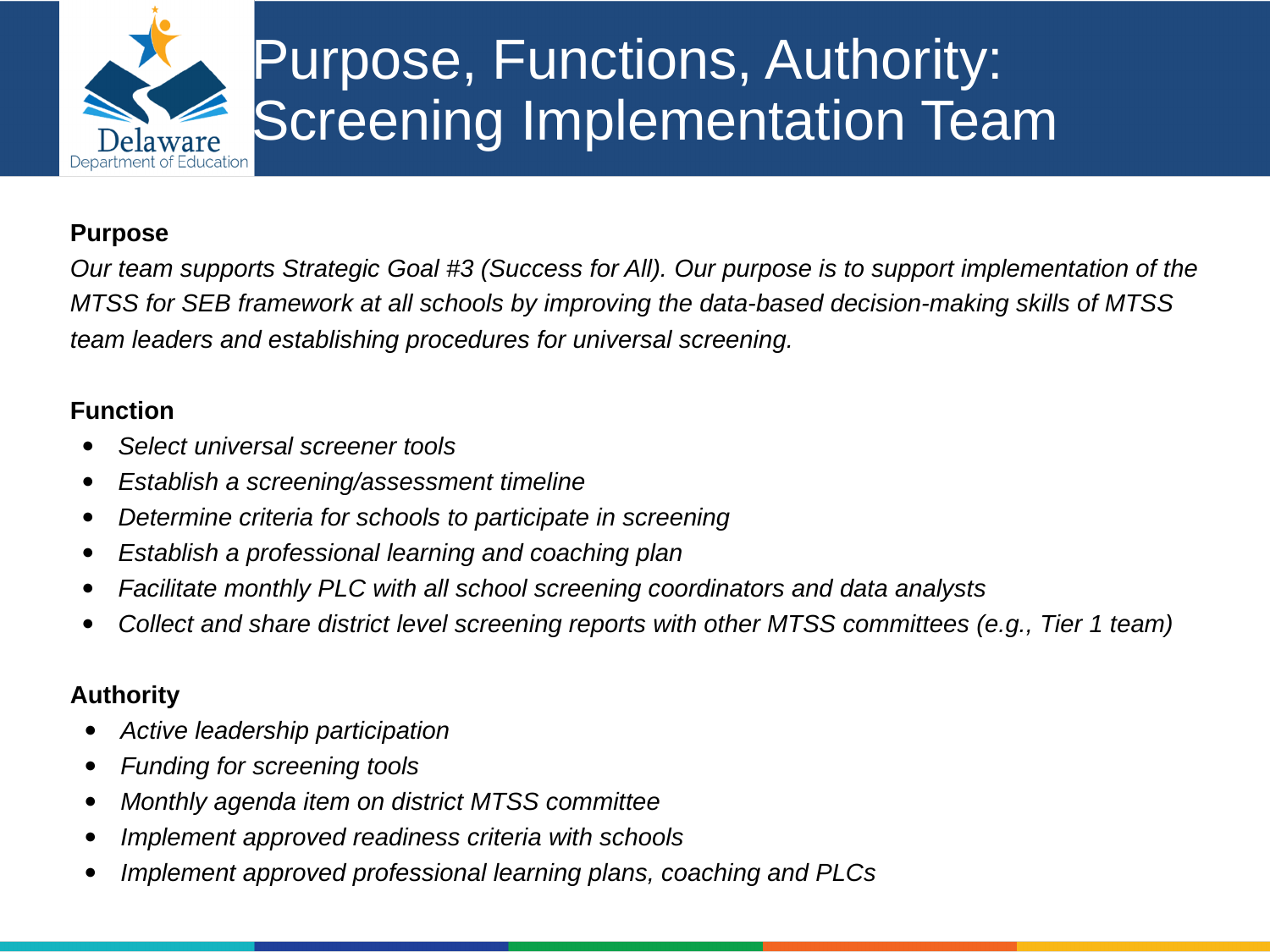

# Purpose, Functions, Authority: Screening Implementation Team
Purpose
Our team supports Strategic Goal #3 (Success for All). Our purpose is to support implementation of the MTSS for SEB framework at all schools by improving the data-based decision-making skills of MTSS team leaders and establishing procedures for universal screening.

Function
Select universal screener tools
Establish a screening/assessment timeline
Determine criteria for schools to participate in screening
Establish a professional learning and coaching plan
Facilitate monthly PLC with all school screening coordinators and data analysts
Collect and share district level screening reports with other MTSS committees (e.g., Tier 1 team)

Authority
Active leadership participation
Funding for screening tools
Monthly agenda item on district MTSS committee
Implement approved readiness criteria with schools
Implement approved professional learning plans, coaching and PLCs